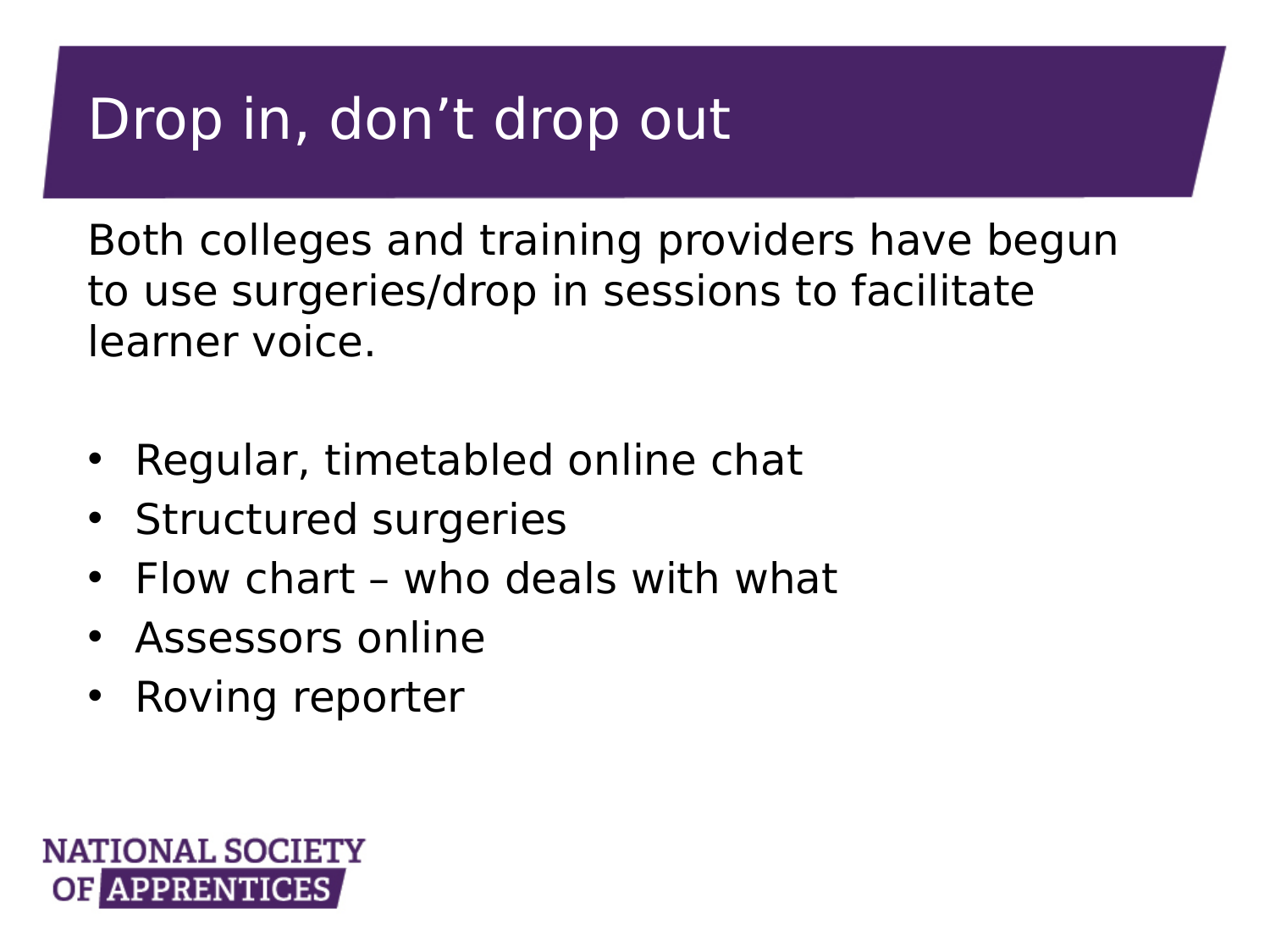

# Drop in, don’t drop out
Both colleges and training providers have begun to use surgeries/drop in sessions to facilitate learner voice.

Regular, timetabled online chat
Structured surgeries
Flow chart – who deals with what
Assessors online
Roving reporter